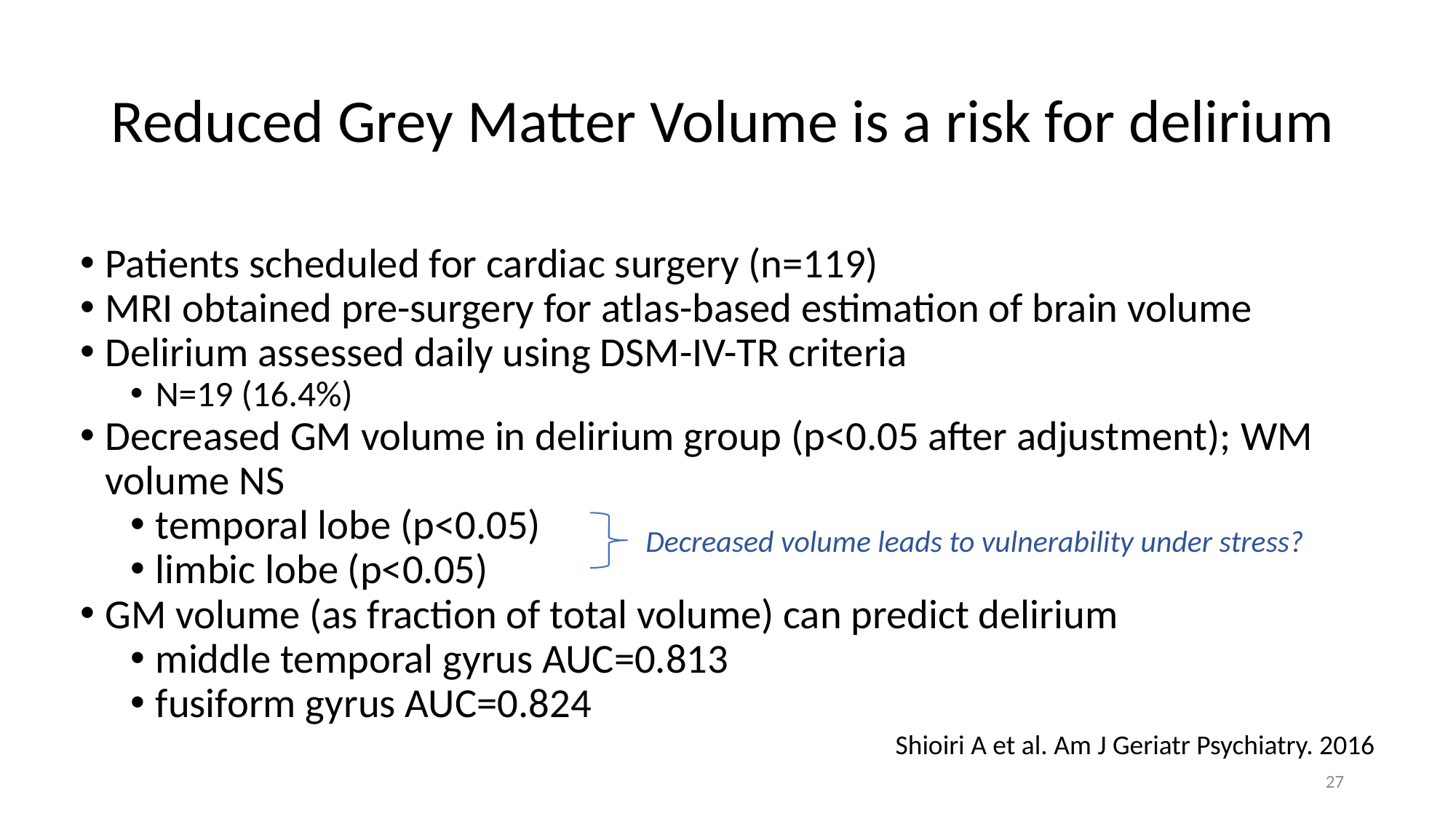

# Reduced Grey Matter Volume is a risk for delirium
Patients scheduled for cardiac surgery (n=119)
MRI obtained pre-surgery for atlas-based estimation of brain volume
Delirium assessed daily using DSM-IV-TR criteria
N=19 (16.4%)
Decreased GM volume in delirium group (p<0.05 after adjustment); WM volume NS
temporal lobe (p<0.05)
limbic lobe (p<0.05)
GM volume (as fraction of total volume) can predict delirium
middle temporal gyrus AUC=0.813
fusiform gyrus AUC=0.824

Decreased volume leads to vulnerability under stress?
Shioiri A et al. Am J Geriatr Psychiatry. 2016
27